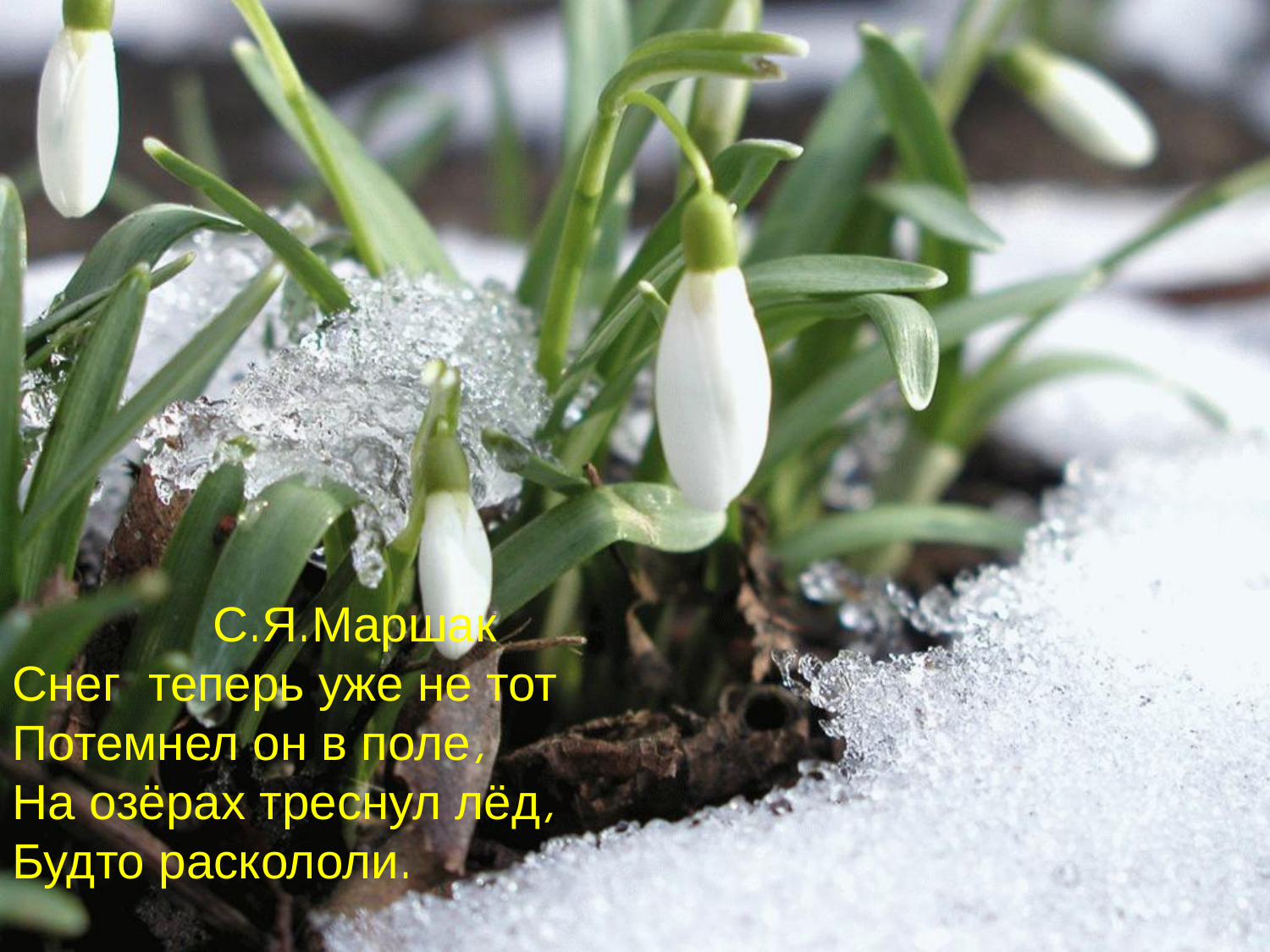

С.Я.Маршак
Снег  теперь уже не тот
Потемнел он в поле,
На озёрах треснул лёд,
Будто раскололи.